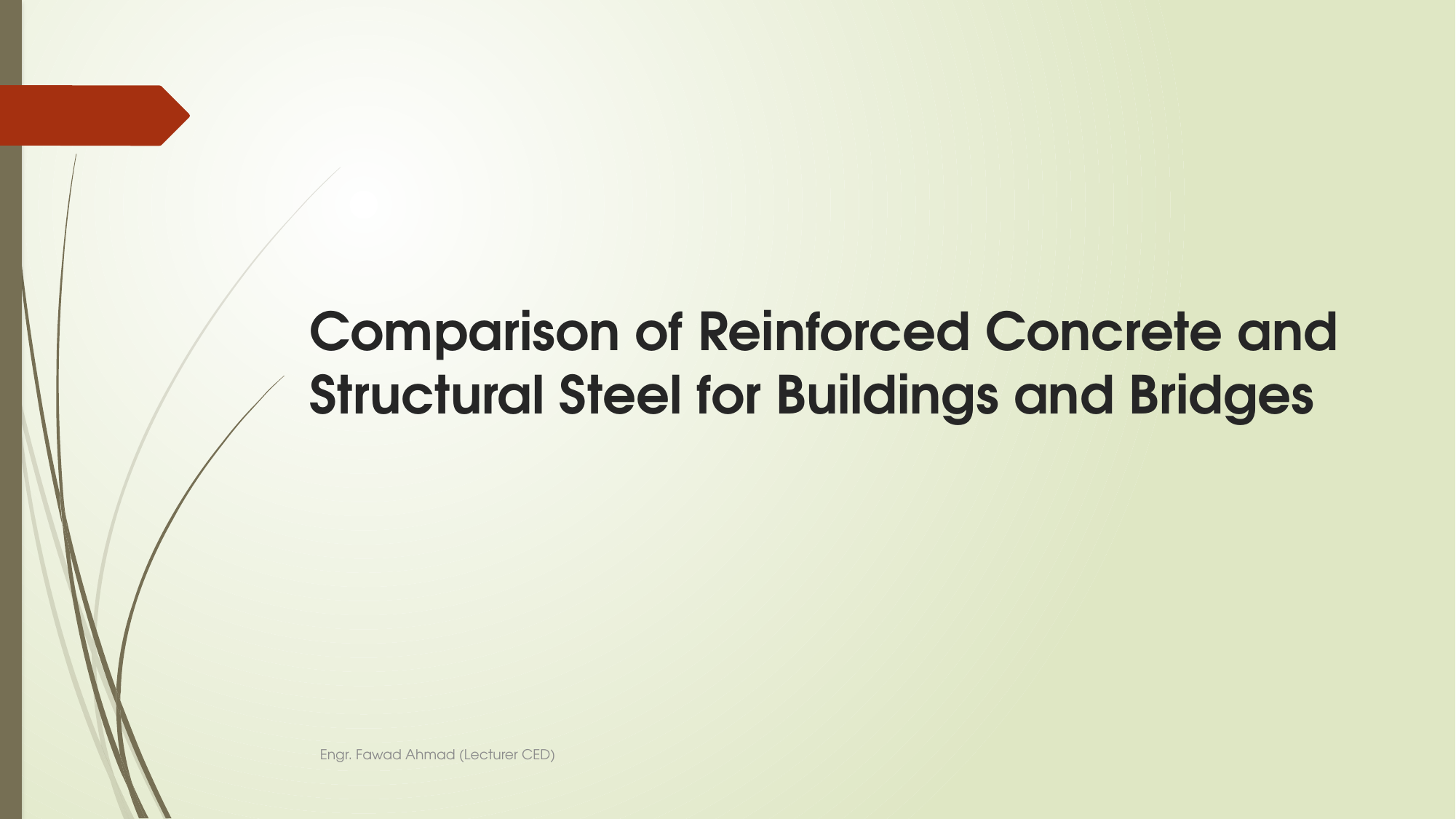

# Comparison of Reinforced Concrete and Structural Steel for Buildings and Bridges
Engr. Fawad Ahmad (Lecturer CED)